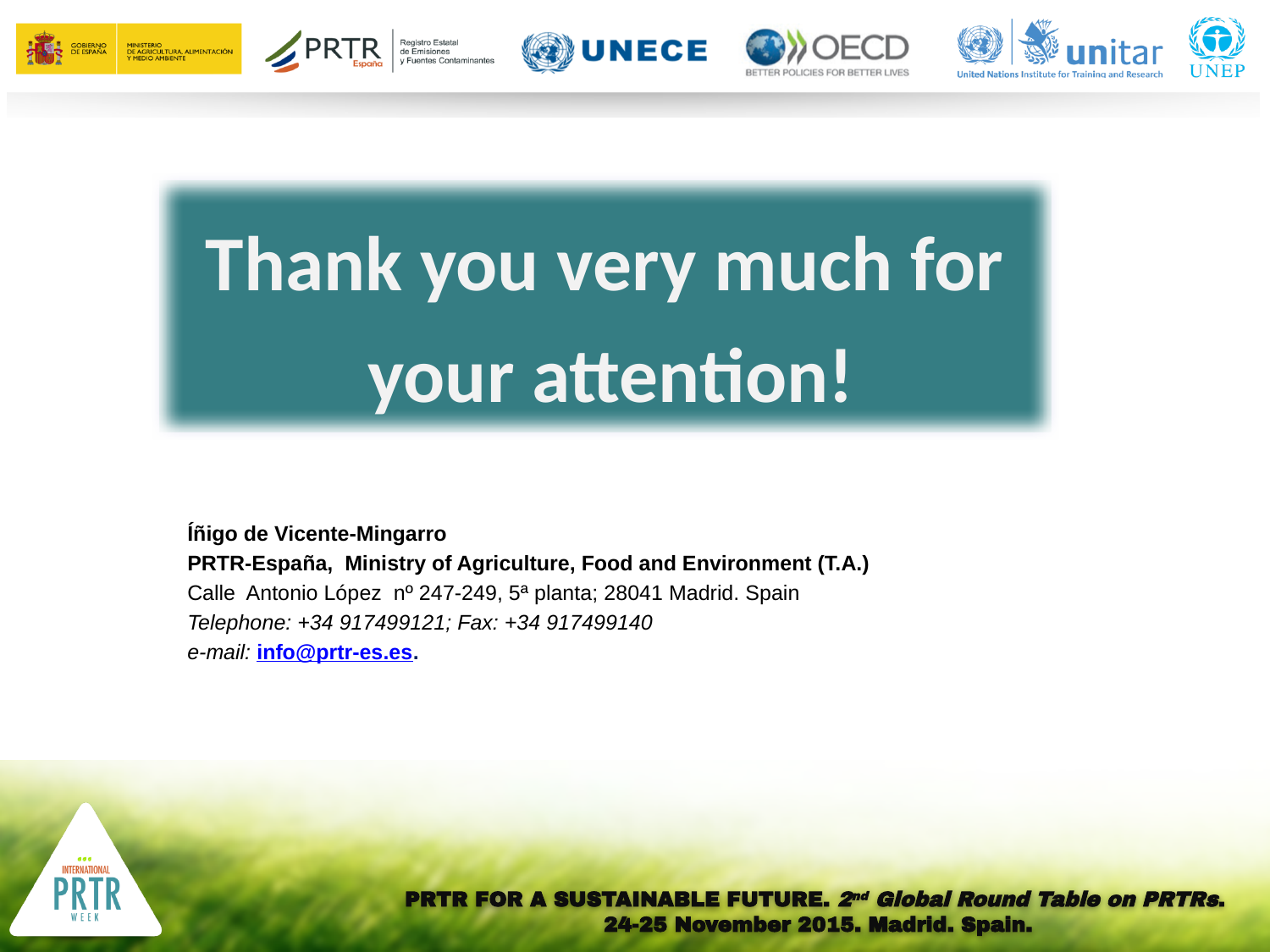

Thank you very much for your attention!
Íñigo de Vicente-Mingarro
PRTR-España,  Ministry of Agriculture, Food and Environment (T.A.)
Calle  Antonio López  nº 247-249, 5ª planta; 28041 Madrid. Spain
Telephone: +34 917499121; Fax: +34 917499140
e-mail: info@prtr-es.es.